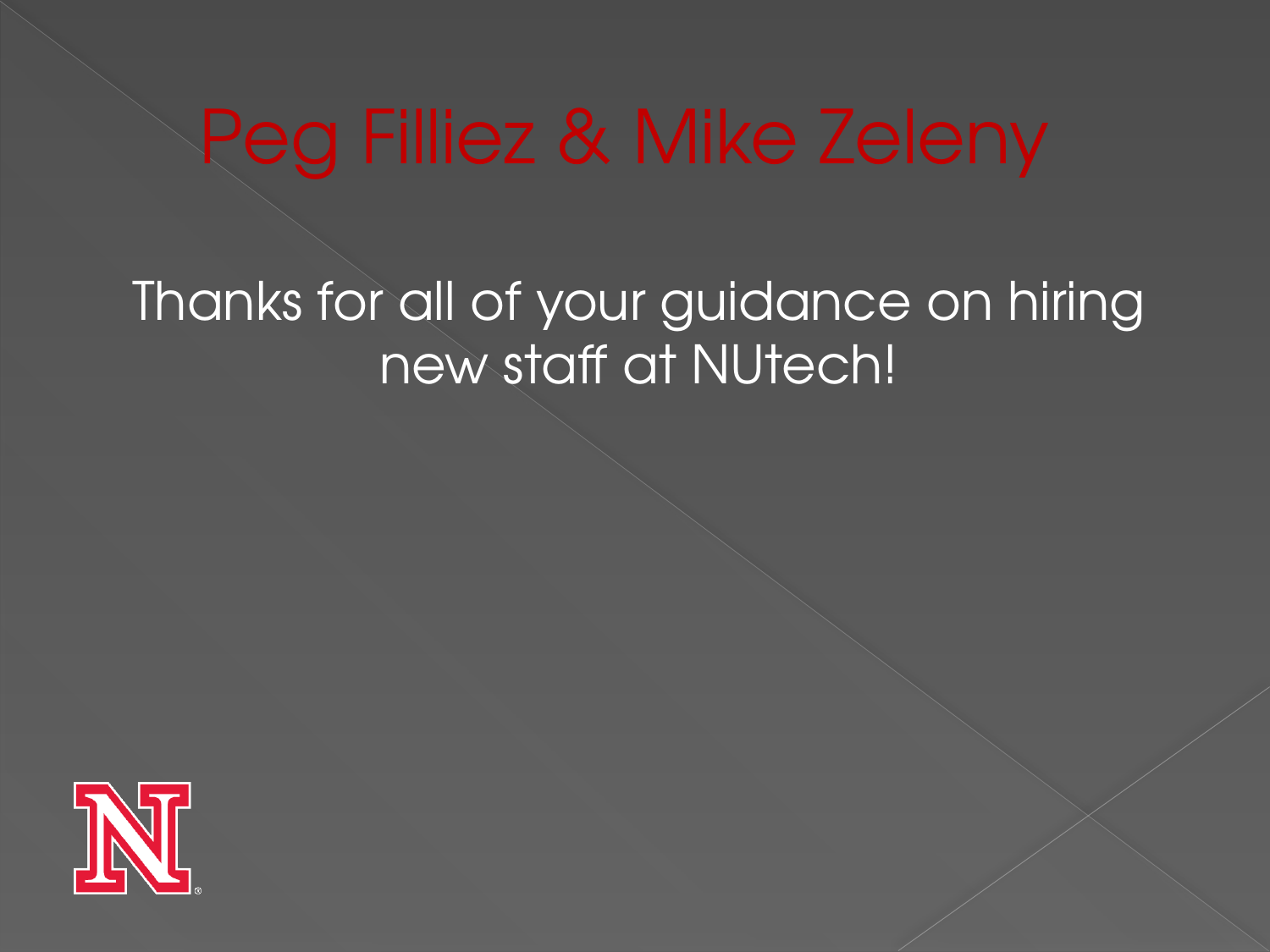

# Peg Filliez & Mike Zeleny
Thanks for all of your guidance on hiring new staff at NUtech!